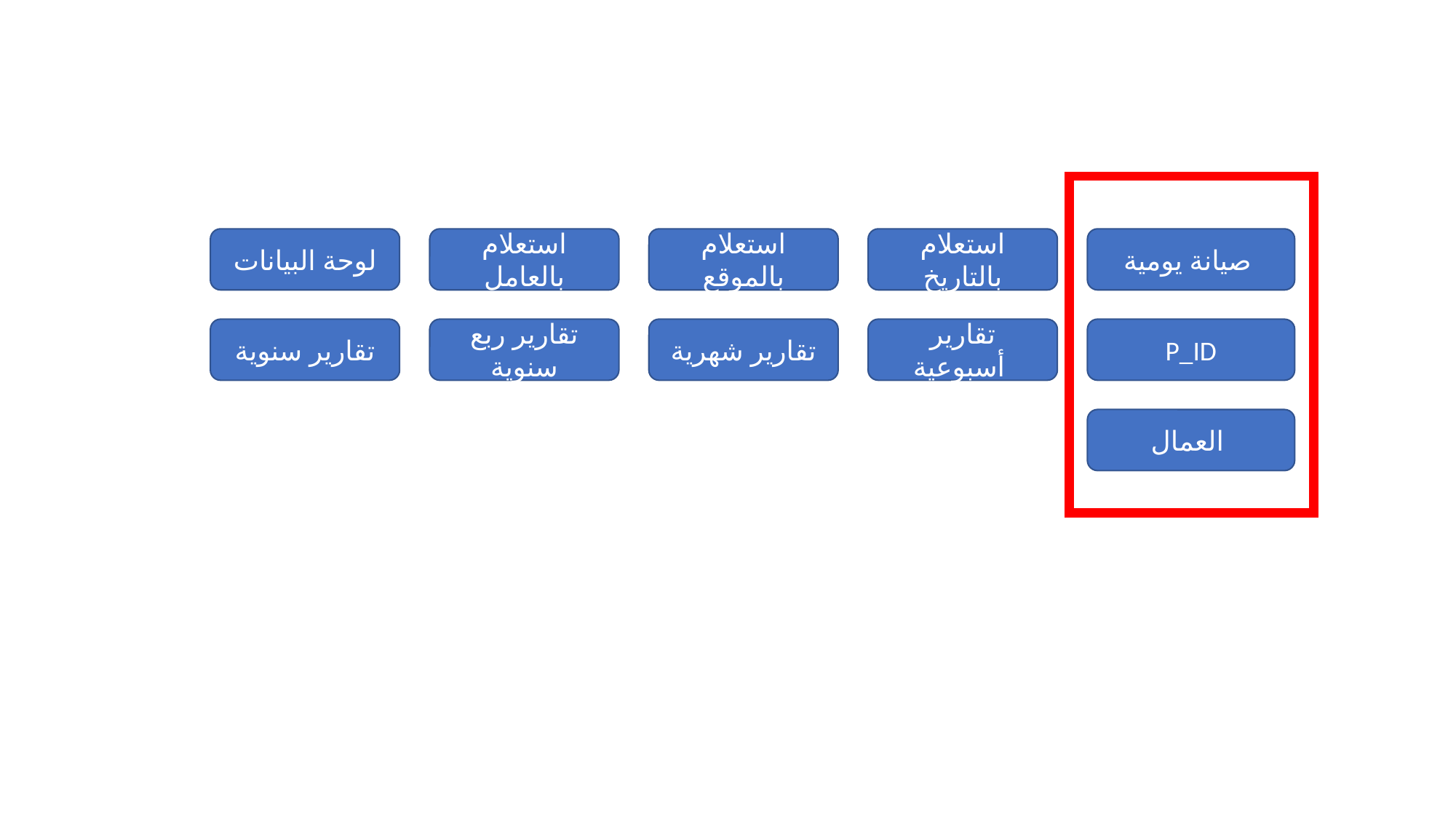

لوحة البيانات
استعلام بالعامل
استعلام بالموقع
استعلام بالتاريخ
صيانة يومية
تقارير سنوية
تقارير ربع سنوية
تقارير شهرية
تقارير أسبوعية
P_ID
العمال